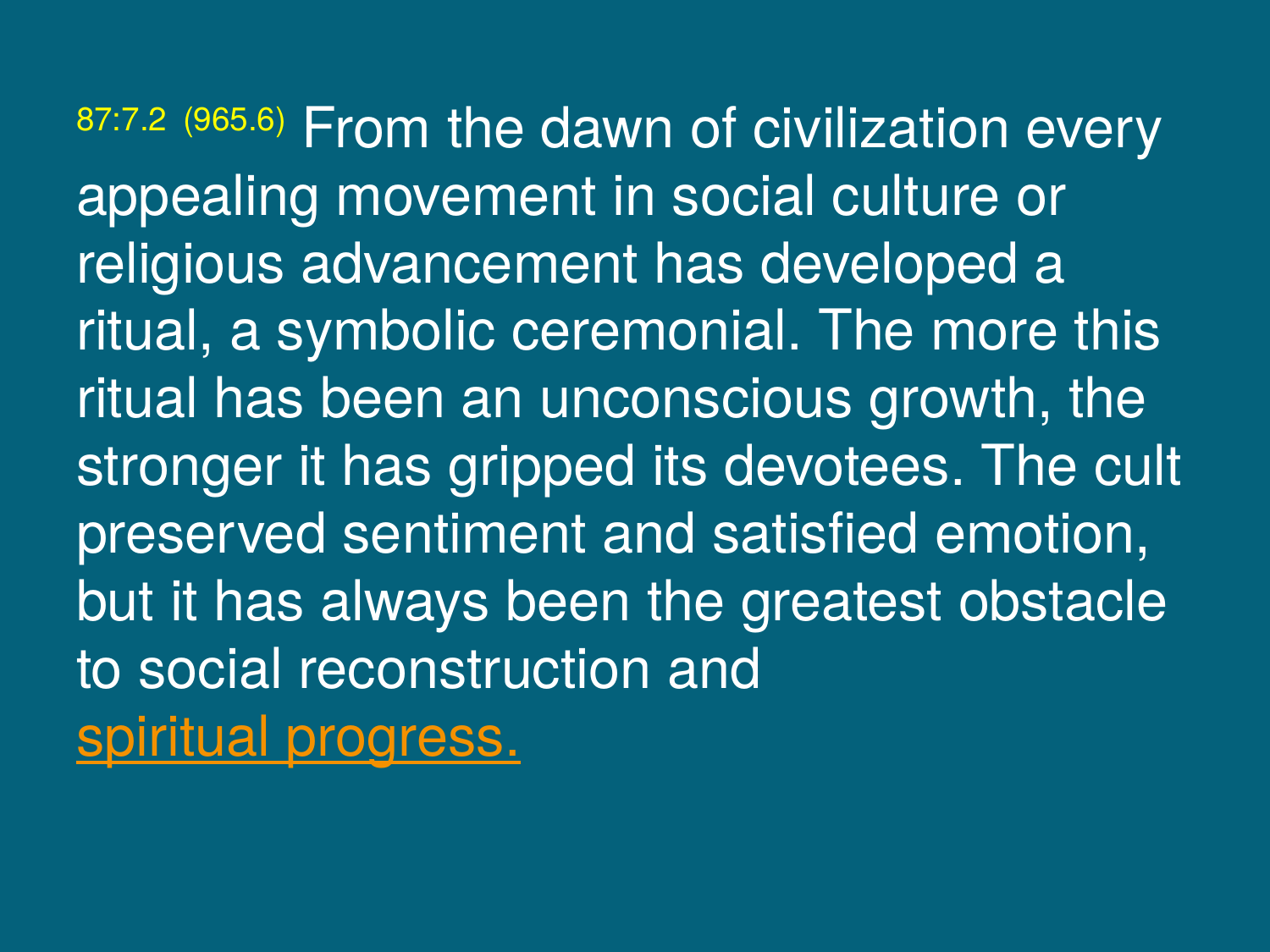

87:7.2 (965.6) From the dawn of civilization every appealing movement in social culture or religious advancement has developed a ritual, a symbolic ceremonial. The more this ritual has been an unconscious growth, the stronger it has gripped its devotees. The cult preserved sentiment and satisfied emotion, but it has always been the greatest obstacle to social reconstruction andspiritual progress.